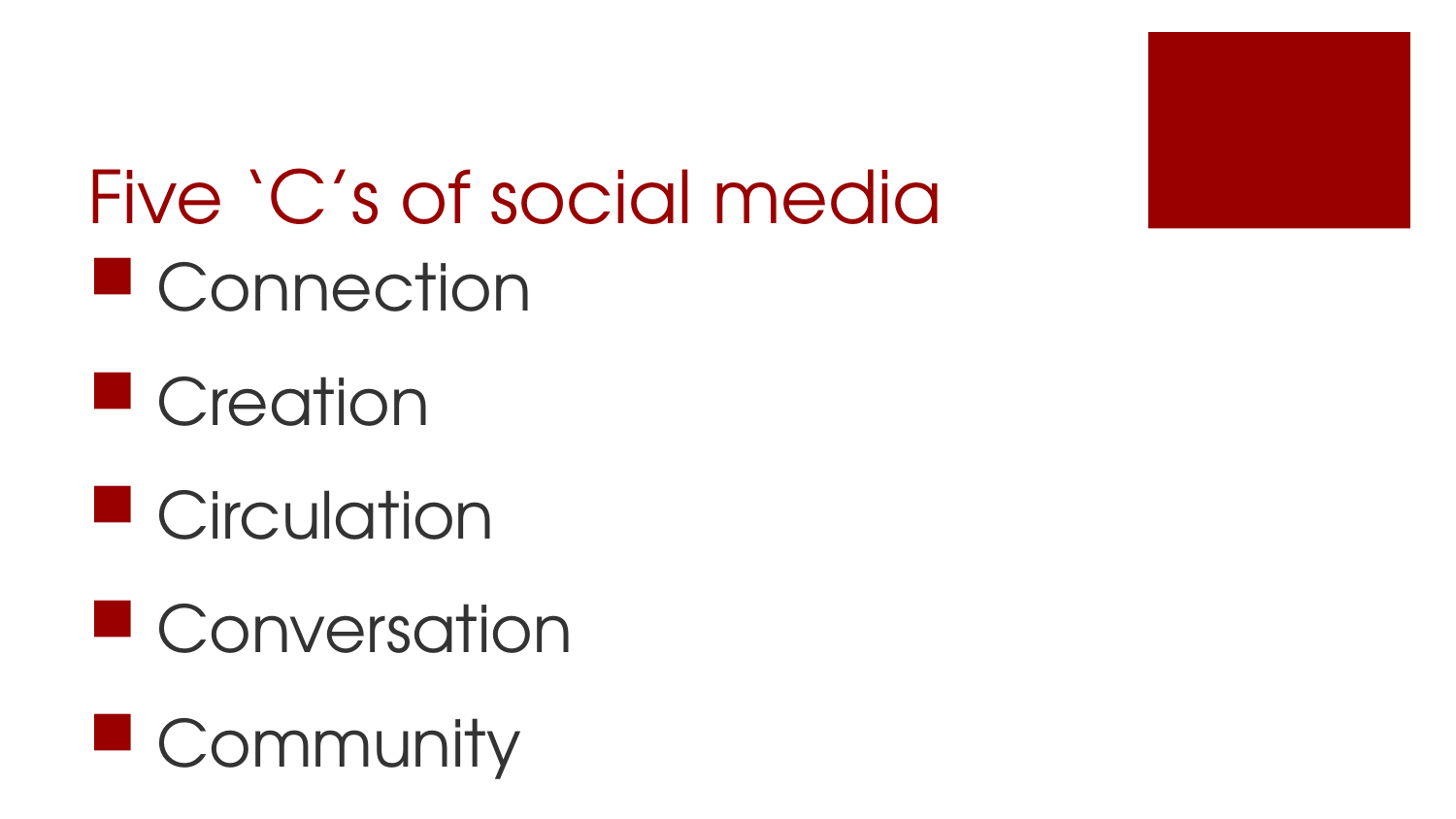

# Five ‘C’s of social media
 Connection
 Creation
 Circulation
 Conversation
 Community